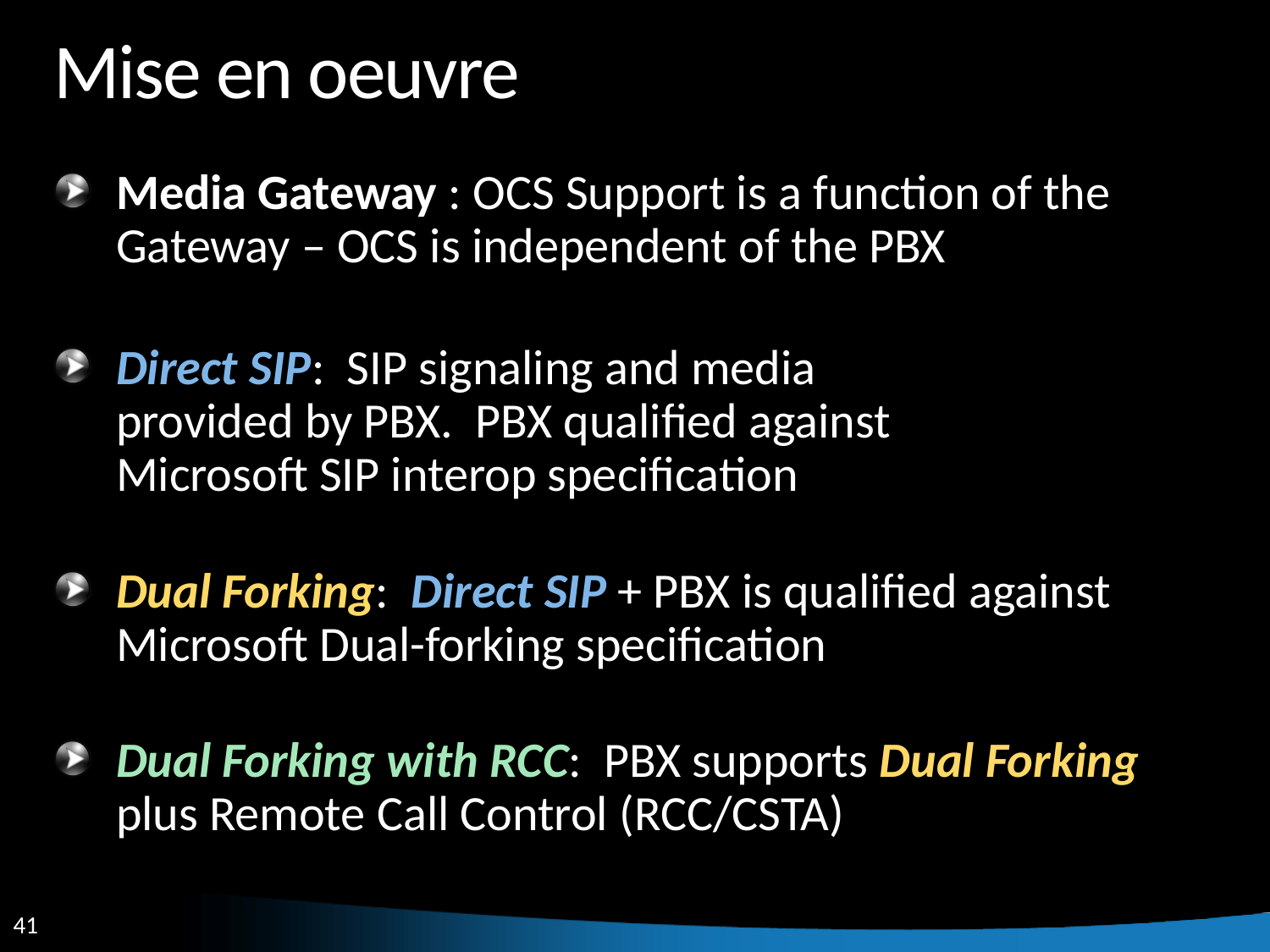

# Mise en oeuvre
Media Gateway : OCS Support is a function of the
Gateway – OCS is independent of the PBX
Direct SIP:  SIP signaling and media
provided by PBX.  PBX qualified against
Microsoft SIP interop specification
Dual Forking:  Direct SIP + PBX is qualified against Microsoft Dual-forking specification
Dual Forking with RCC:  PBX supports Dual Forking plus Remote Call Control (RCC/CSTA)